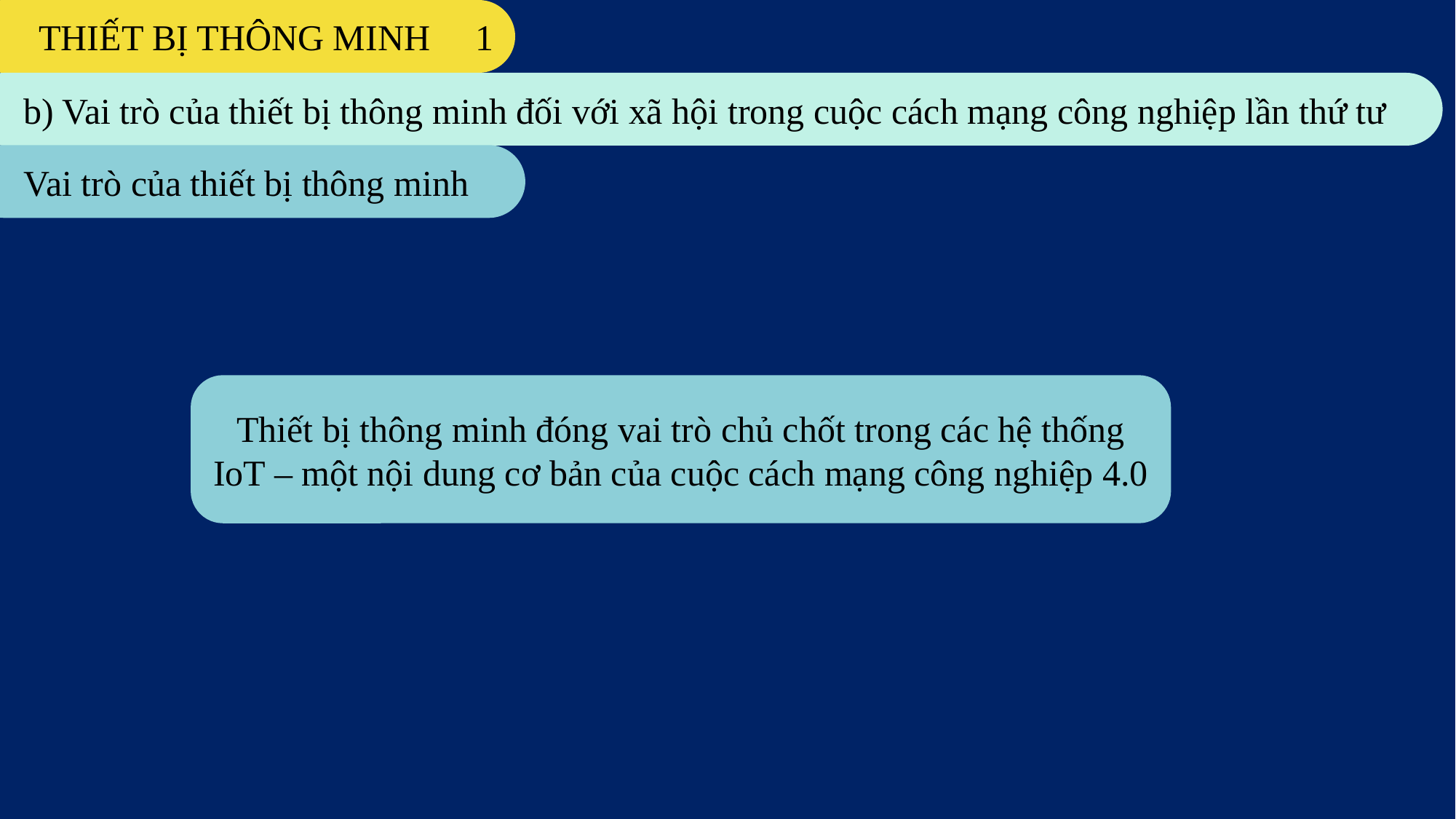

THIẾT BỊ THÔNG MINH     1
b) Vai trò của thiết bị thông minh đối với xã hội trong cuộc cách mạng công nghiệp lần thứ tư
Vai trò của thiết bị thông minh
Thiết bị thông minh đóng vai trò chủ chốt trong các hệ thống IoT – một nội dung cơ bản của cuộc cách mạng công nghiệp 4.0